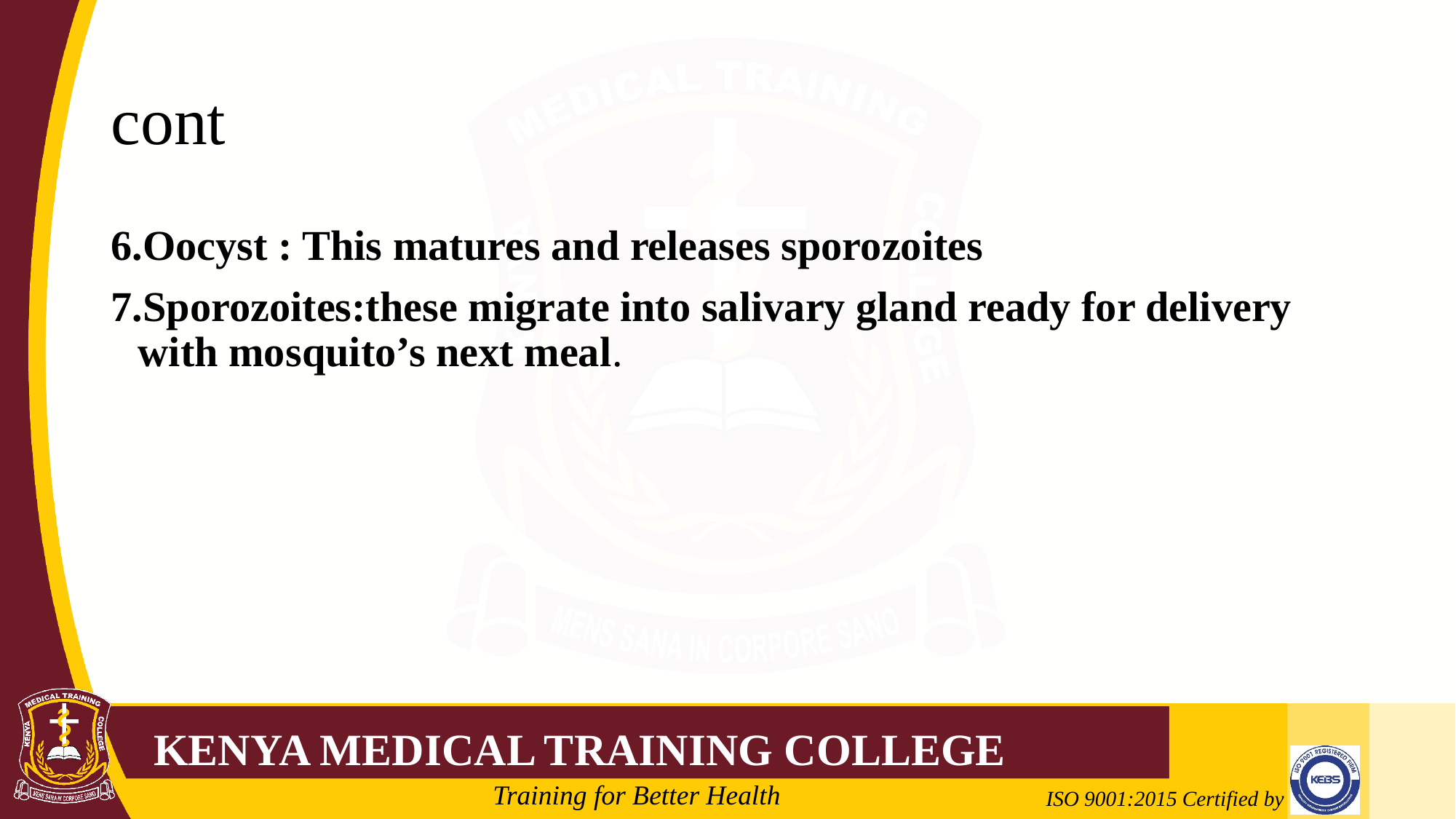

# cont
6.Oocyst : This matures and releases sporozoites
7.Sporozoites:these migrate into salivary gland ready for delivery with mosquito’s next meal.